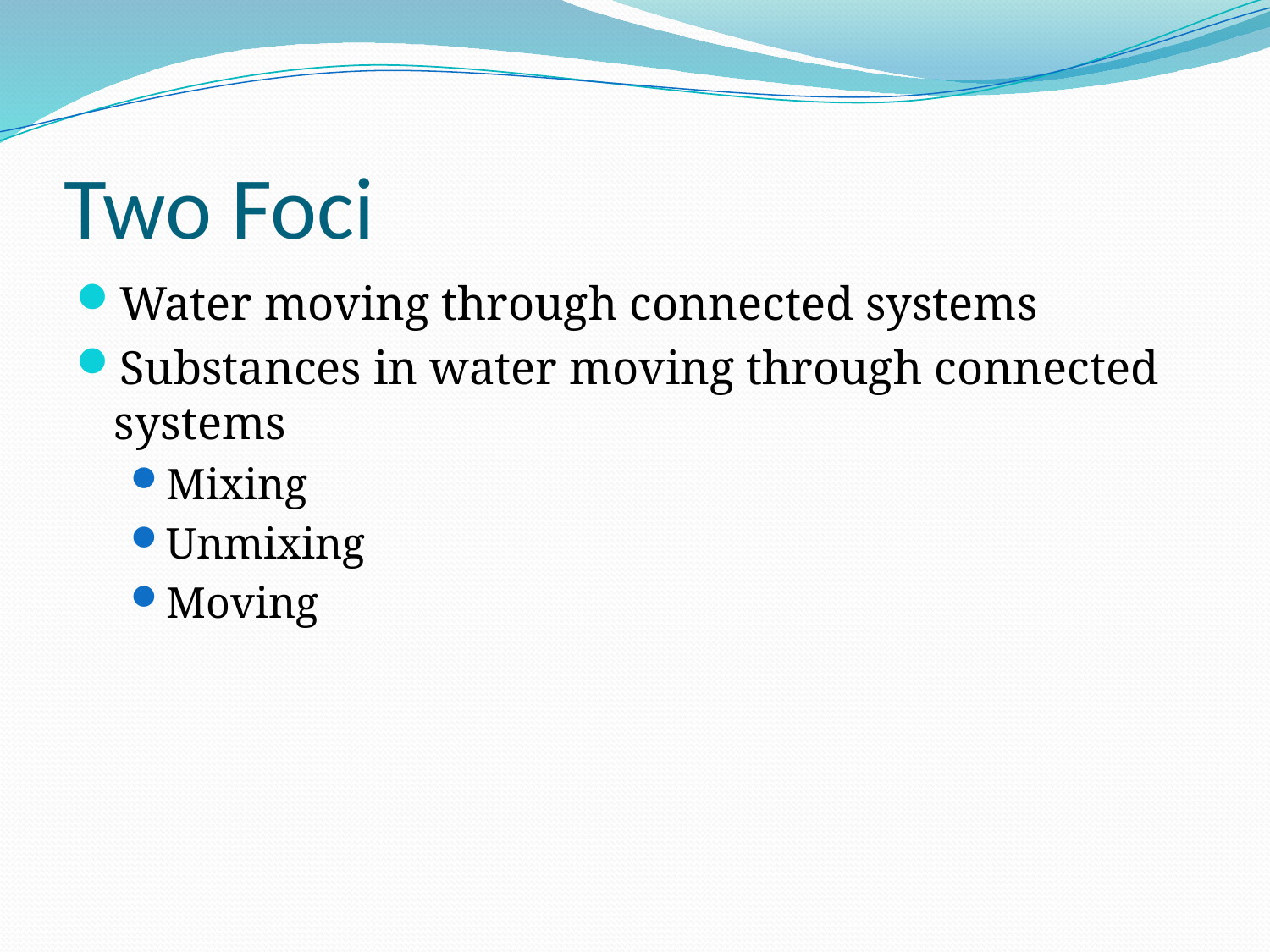

# Two Foci
Water moving through connected systems
Substances in water moving through connected systems
Mixing
Unmixing
Moving